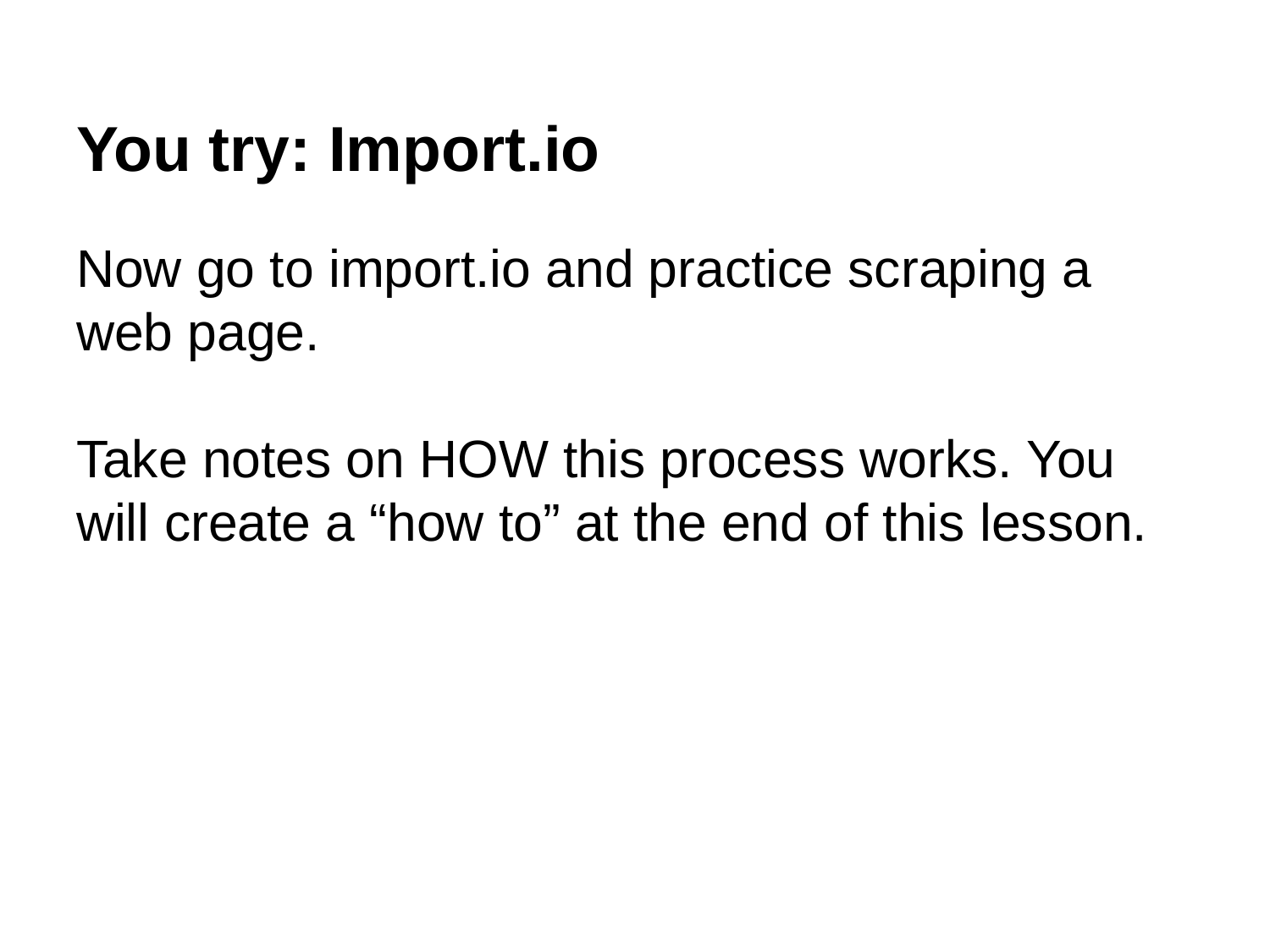

# You try: Import.io
Now go to import.io and practice scraping a web page.

Take notes on HOW this process works. You will create a “how to” at the end of this lesson.